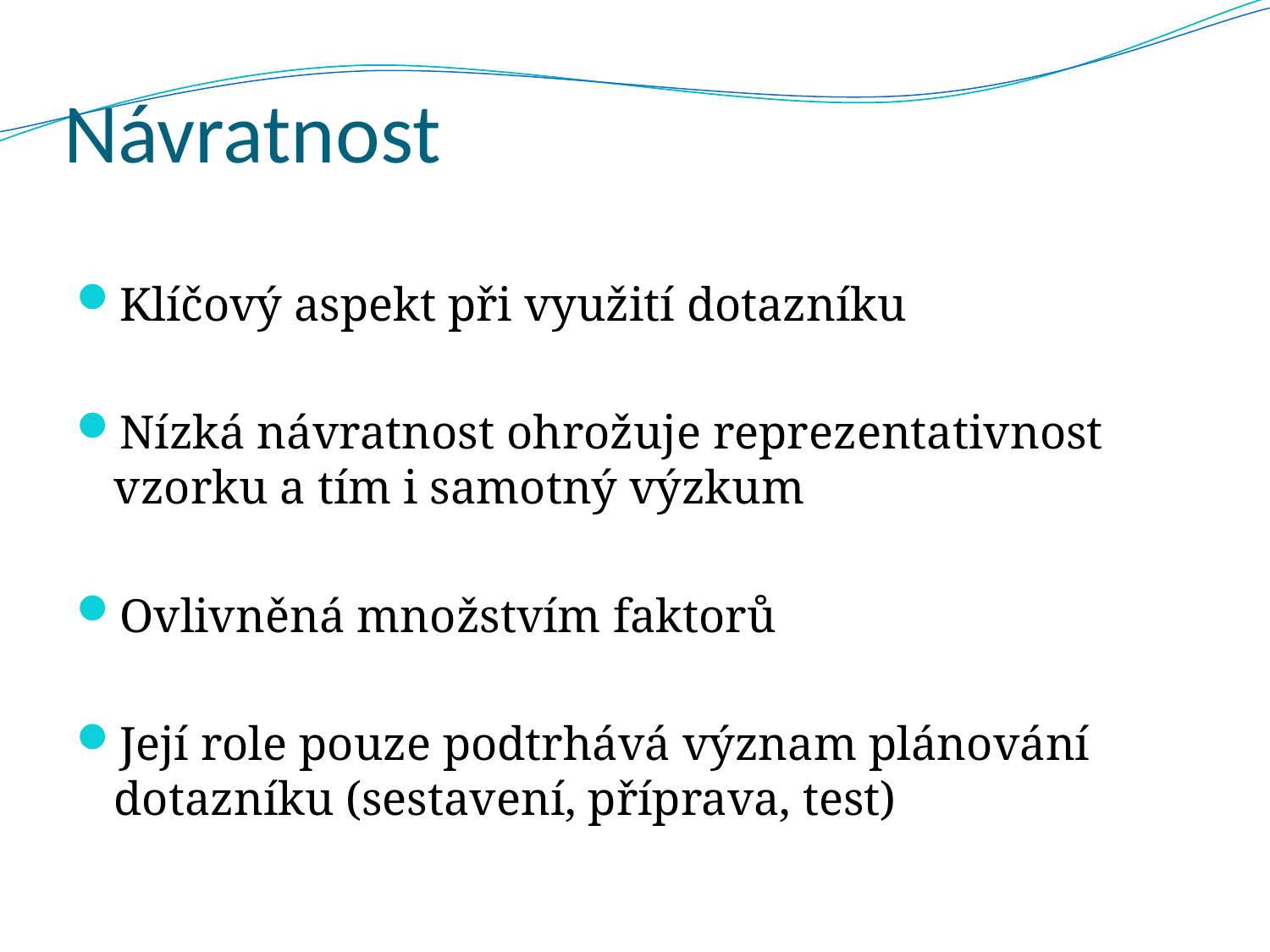

# Návratnost
Klíčový aspekt při využití dotazníku

Nízká návratnost ohrožuje reprezentativnost vzorku a tím i samotný výzkum

Ovlivněná množstvím faktorů

Její role pouze podtrhává význam plánování dotazníku (sestavení, příprava, test)